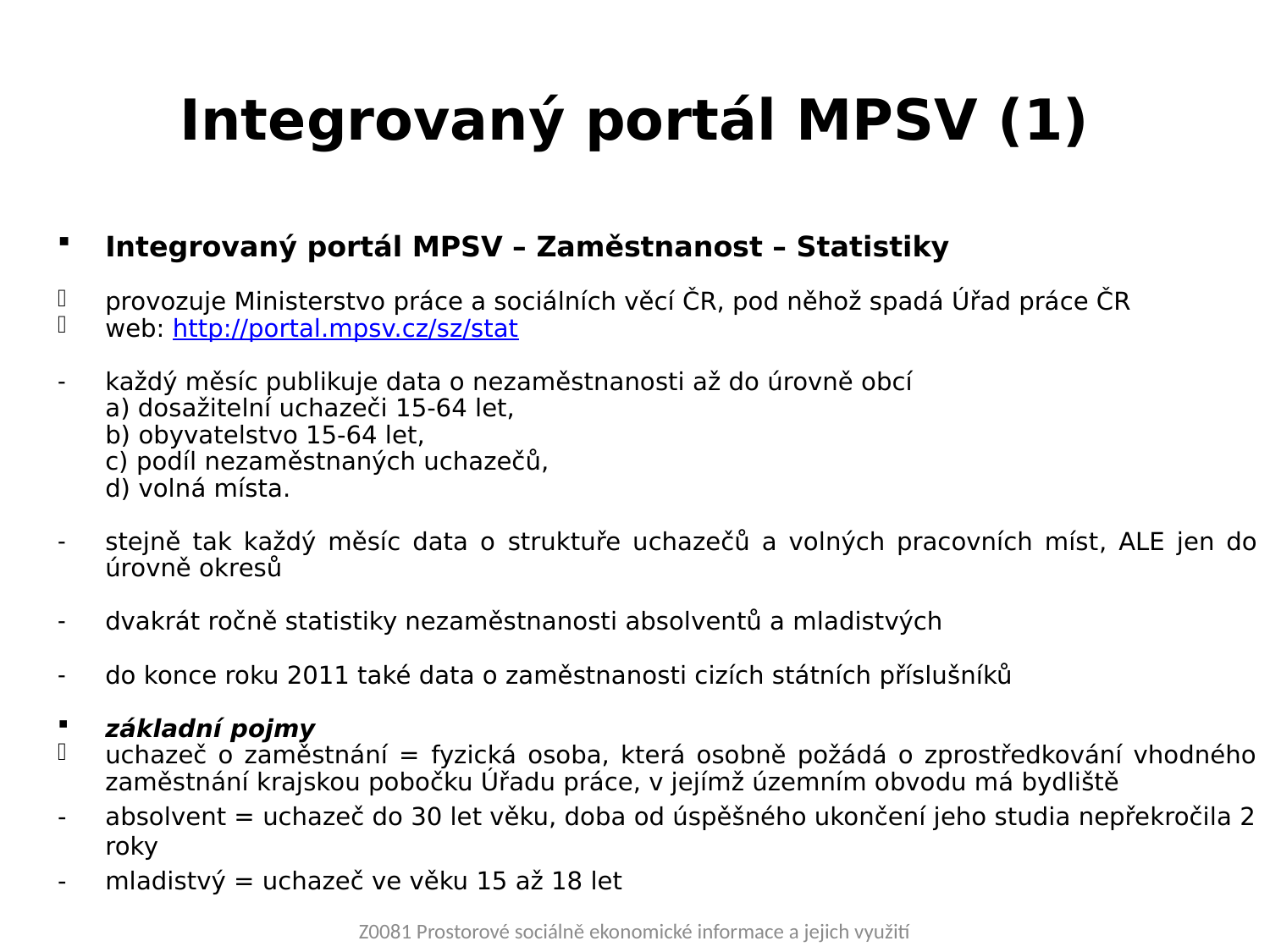

# Integrovaný portál MPSV (1)
Integrovaný portál MPSV – Zaměstnanost – Statistiky

provozuje Ministerstvo práce a sociálních věcí ČR, pod něhož spadá Úřad práce ČR
web: http://portal.mpsv.cz/sz/stat

každý měsíc publikuje data o nezaměstnanosti až do úrovně obcí
	a) dosažitelní uchazeči 15-64 let,
	b) obyvatelstvo 15-64 let,
	c) podíl nezaměstnaných uchazečů,
	d) volná místa.

stejně tak každý měsíc data o struktuře uchazečů a volných pracovních míst, ALE jen do úrovně okresů

dvakrát ročně statistiky nezaměstnanosti absolventů a mladistvých

do konce roku 2011 také data o zaměstnanosti cizích státních příslušníků

základní pojmy
uchazeč o zaměstnání = fyzická osoba, která osobně požádá o zprostředkování vhodného zaměstnání krajskou pobočku Úřadu práce, v jejímž územním obvodu má bydliště
-	absolvent = uchazeč do 30 let věku, doba od úspěšného ukončení jeho studia nepřekročila 2 roky
-	mladistvý = uchazeč ve věku 15 až 18 let

Z0081 Prostorové sociálně ekonomické informace a jejich využití